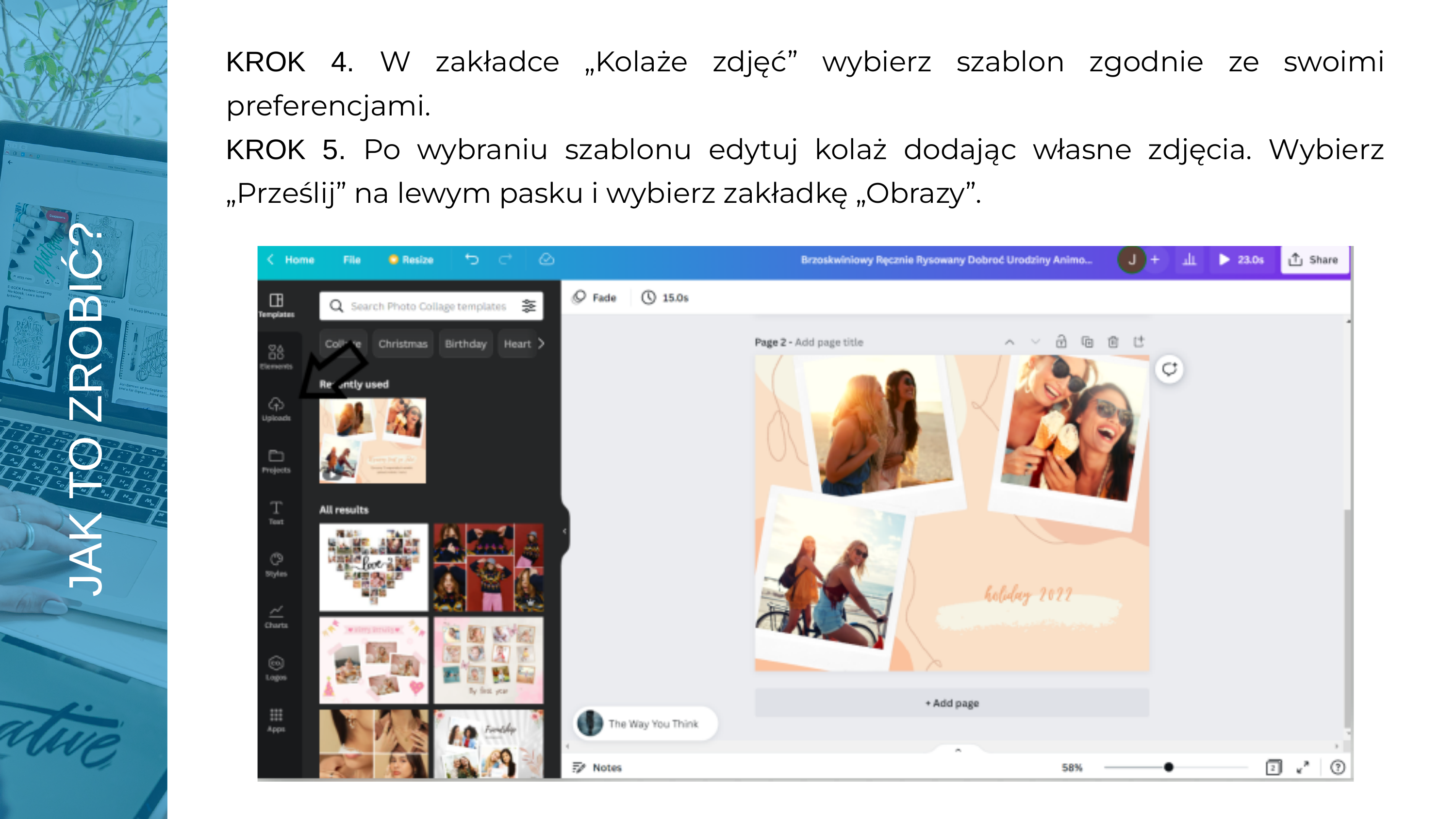

KROK 4. W zakładce „Kolaże zdjęć” wybierz szablon zgodnie ze swoimi preferencjami.
KROK 5. Po wybraniu szablonu edytuj kolaż dodając własne zdjęcia. Wybierz „Prześlij” na lewym pasku i wybierz zakładkę „Obrazy”.

JAK TO ZROBIĆ?